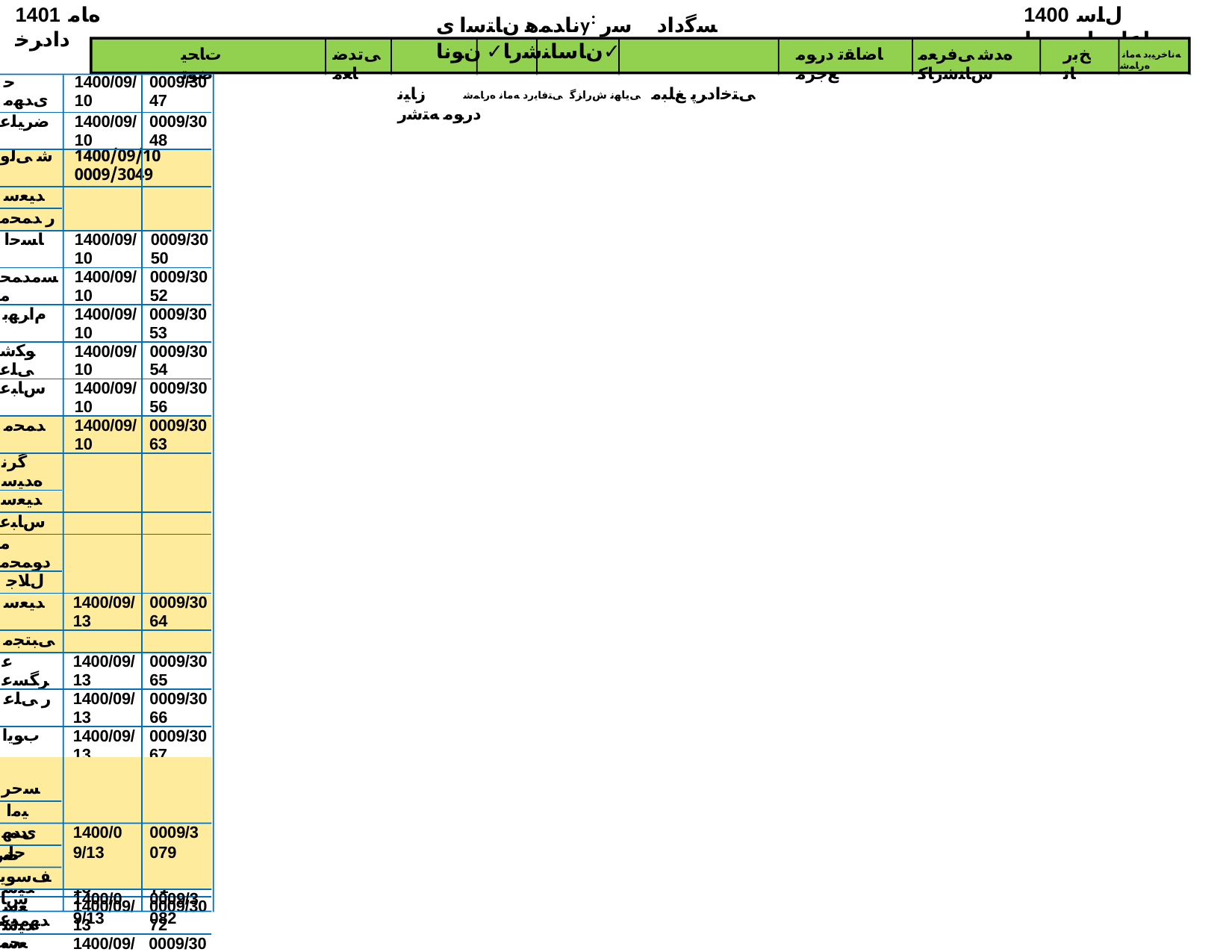

1401 ﻩﺎﻣ ﺩﺍﺩﺮﺧ
ناﺪﻤﻫ نﺎﺘﺳا یy: ﺴﮔداد  ﺳر نﺎﺳﺎﻨﺷرﺎ✓ نﻮﻧﺎ✓
ﯽﺘﺧﺍﺩﺮﭘ ﻎﻠﺒﻣ ﯽﻳﺎﻬﻧ ﺵﺭﺍﺰﮔ ﯽﺘﻓﺎﻳﺭﺩ ﻪﻣﺎﻧ ﻩﺭﺎﻤﺷ             ﺯﺎﻴﻧ ﺩﺭﻮﻣ ﻪﺘﺷﺭ
1400 ﻝﺎﺳ ﺕﺎﻋﺎﺟﺭﺍ ﺖﺴﻴﻟ

ﺕﺎﺤﻴﺿﻮﺗ
ﯽﺗﺪﺿﺎﻌﻣ
ﺎﺿﺎﻘﺗ ﺩﺭﻮﻣ ﻊﺟﺮﻣ
ﻩﺪﺷ ﯽﻓﺮﻌﻣ ﺱﺎﻨﺷﺭﺎﮐ
ﺦﺑﺭﺎﺗ
ﻪﻧﺎﺧﺮﻴﺑﺩ ﻪﻣﺎﻧ  ﻩﺭﺎﻤﺷ
| ﺣ یﺪﻬﻣ | 1400/09/10 | 0009/3047 |
| --- | --- | --- |
| ﺿﺮﻴﻠﻋ | 1400/09/10 | 0009/3048 |
| ﺷ ﯽﻟﻭ 1400/09/10 0009/3049 |  |  |
| ﺪﻴﻌﺳ |  |  |
| ﺭ ﺪﻤﺤﻣ |  |  |
| ﺎﺴﺣﺍ | 1400/09/10 | 0009/3050 |
| ﺴﻣﺪﻤﺤﻣ | 1400/09/10 | 0009/3052 |
| ﻡﺍﺮﻬﺑ | 1400/09/10 | 0009/3053 |
| ﻮﮑﺷ ﯽﻠﻋ | 1400/09/10 | 0009/3054 |
| ﺱﺎﺒﻋ | 1400/09/10 | 0009/3056 |
| ﺪﻤﺤﻣ | 1400/09/10 | 0009/3063 |
| ﮔﺮﻧ ﻩﺪﻴﺳ |  |  |
| ﺪﻴﻌﺳ |  |  |
| ﺱﺎﺒﻋ |  |  |
| ﻣ ﺩﻮﻤﺤﻣ |  |  |
| ﻝﻼﺟ |  |  |
| ﺪﻴﻌﺳ | 1400/09/13 | 0009/3064 |
| ﯽﺒﺘﺠﻣ |  |  |
| ﻋ ﺮﮕﺴﻋ | 1400/09/13 | 0009/3065 |
| ﺭ ﯽﻠﻋ | 1400/09/13 | 0009/3066 |
| ﺏﻮﻳﺍ | 1400/09/13 | 0009/3067 |
| ﯽﻠﻋ ﺪﻴﺳ | 1400/09/13 | 0009/3069 |
| ﺲﮔﺮﻧ |  |  |
| ﻌﺳ ﺪﻴﺳ | 1400/09/13 | 0009/3070 |
| ﻌﺳ ﺪﻴﺳ | 1400/09/13 | 0009/3071 |
| ﻌﺳ ﺪﻴﺳ | 1400/09/13 | 0009/3072 |
| ﻌﺳ ﺪﻴﺳ | 1400/09/13 | 0009/3073 |
| ﺩﻮﻤﺤﻣ | 1400/09/13 | 0009/3074 |
| ﺪﻴﻌﺳ | 1400/09/13 | 0009/3075 |
| ﺧ ﯽﻠﻋ | 1400/09/13 | 0009/3076 |
| ﻦﺴﺣ | 1400/09/13 | 0009/3077 |
| ﺣ ﯽﻔﻄﺼﻣ | 1400/09/13 | 0009/3078 |

ﺴﺣﺮﻴﻣﺍ  یﺪﻬﻣ
ﺪﻤﺣﺍ
1400/09/13
0009/3079
ﺿﺭ ﻒﺳﻮﻳ  ﺪﻬﻣﺪﻤﺤﻣ
ﺱﺎﺒﻋ
1400/09/13
0009/3082